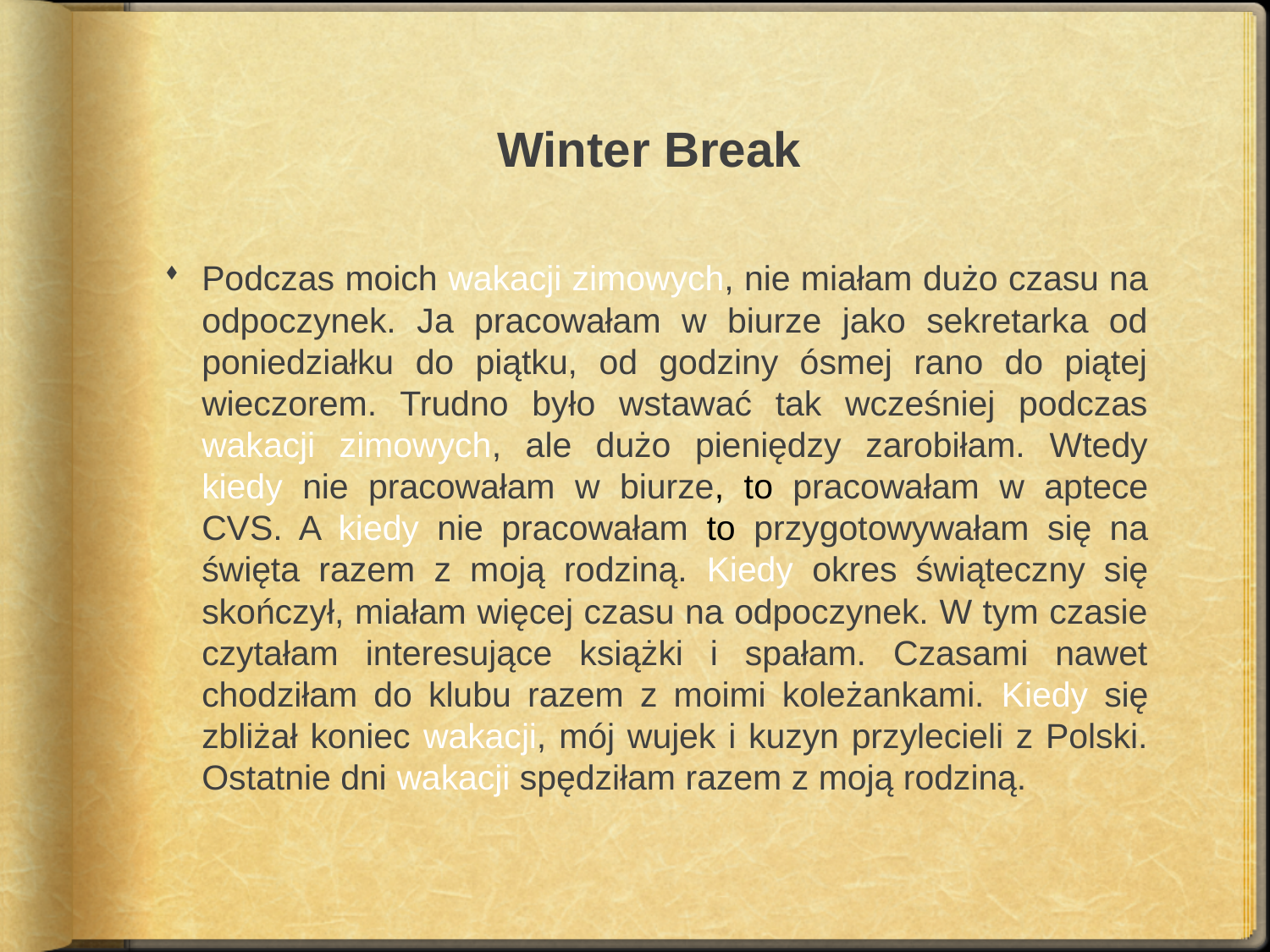

# Winter Break
Podczas moich wakacji zimowych, nie miałam dużo czasu na odpoczynek. Ja pracowałam w biurze jako sekretarka od poniedziałku do piątku, od godziny ósmej rano do piątej wieczorem. Trudno było wstawać tak wcześniej podczas wakacji zimowych, ale dużo pieniędzy zarobiłam. Wtedy kiedy nie pracowałam w biurze, to pracowałam w aptece CVS. A kiedy nie pracowałam to przygotowywałam się na święta razem z moją rodziną. Kiedy okres świąteczny się skończył, miałam więcej czasu na odpoczynek. W tym czasie czytałam interesujące książki i spałam. Czasami nawet chodziłam do klubu razem z moimi koleżankami. Kiedy się zbliżał koniec wakacji, mój wujek i kuzyn przylecieli z Polski. Ostatnie dni wakacji spędziłam razem z moją rodziną.